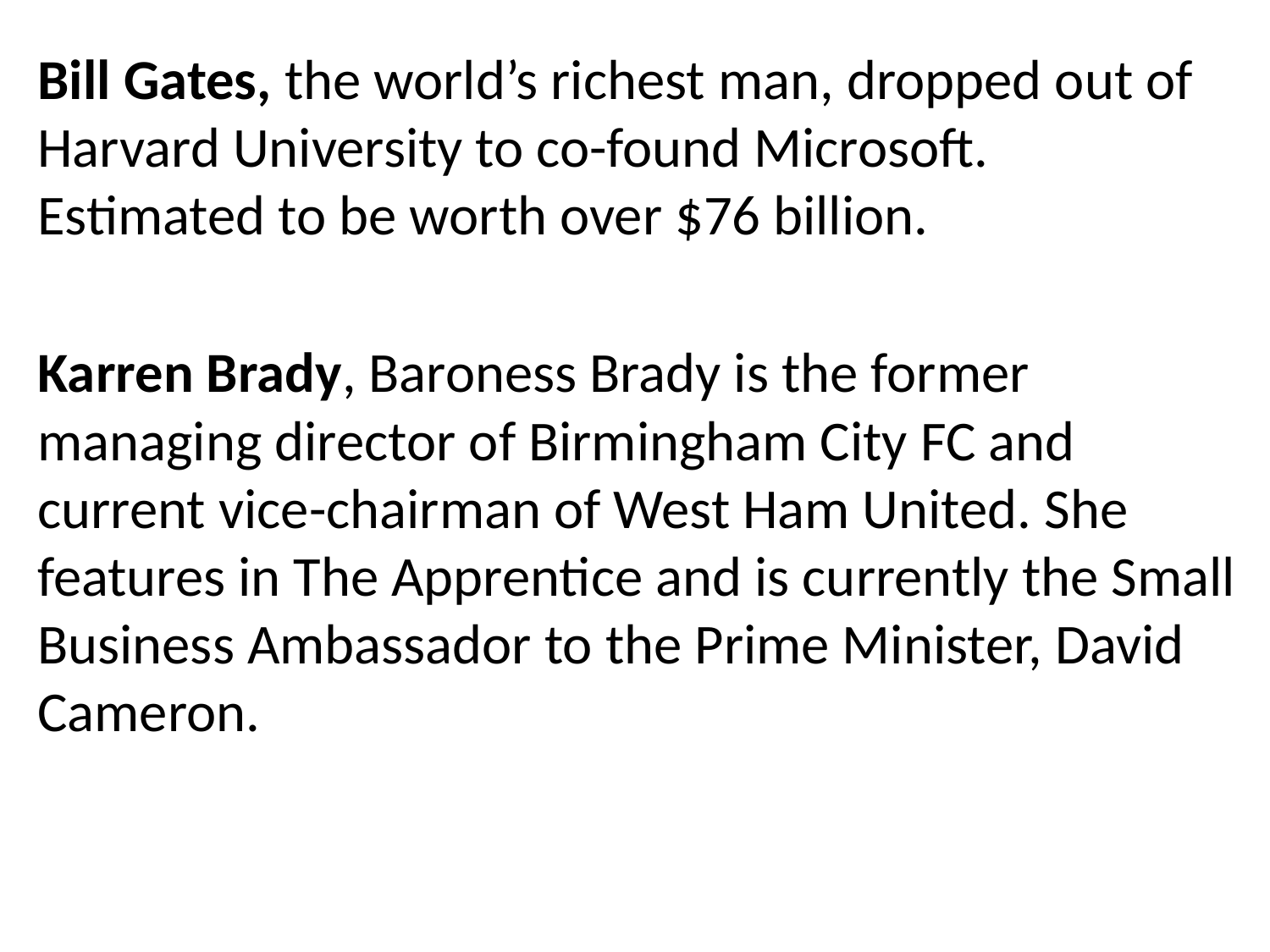

Bill Gates, the world’s richest man, dropped out of Harvard University to co-found Microsoft.  Estimated to be worth over $76 billion.

Karren Brady, Baroness Brady is the former managing director of Birmingham City FC and current vice-chairman of West Ham United. She features in The Apprentice and is currently the Small Business Ambassador to the Prime Minister, David Cameron.